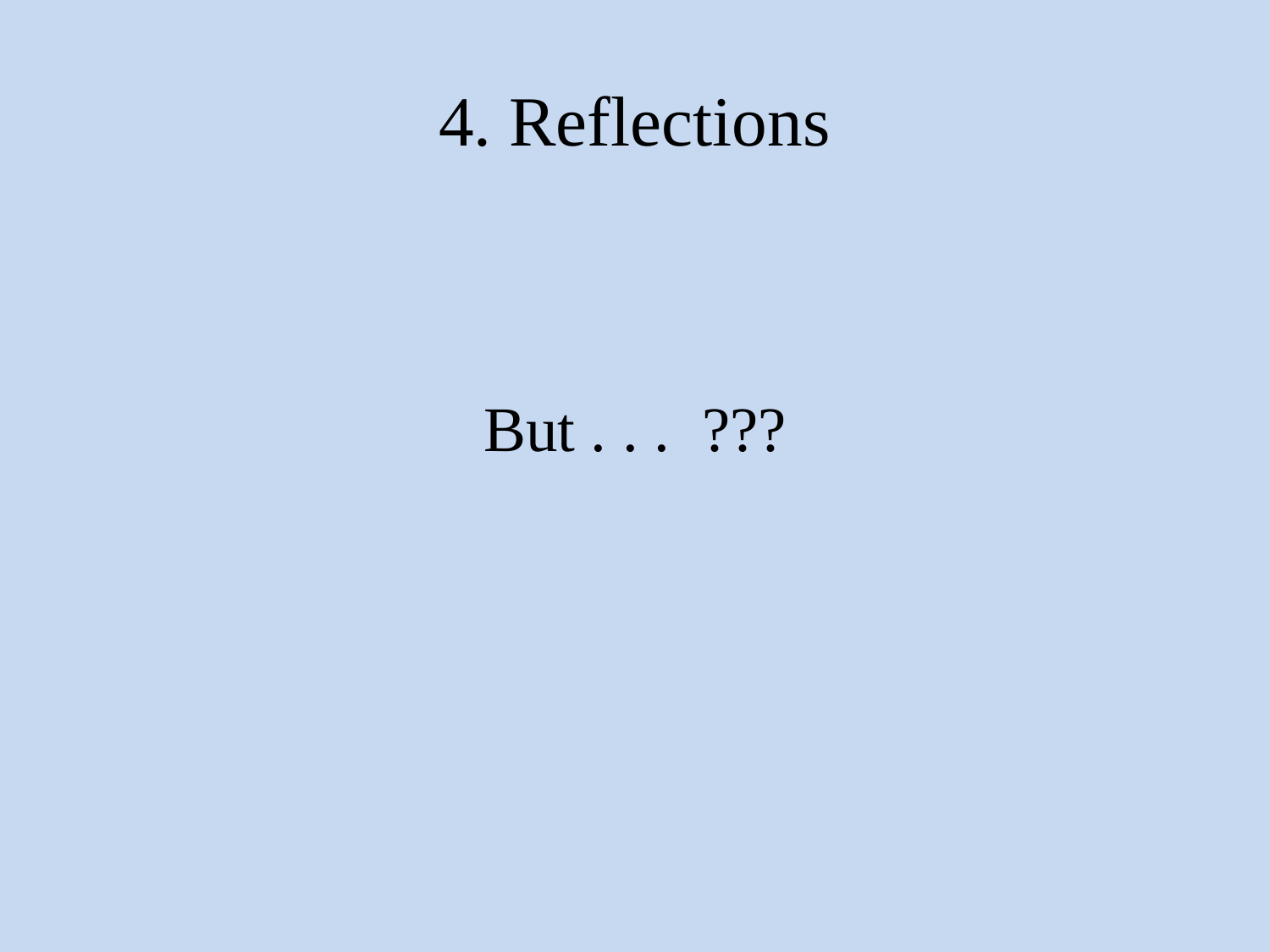

# 4. Reflections

But . . .  ???